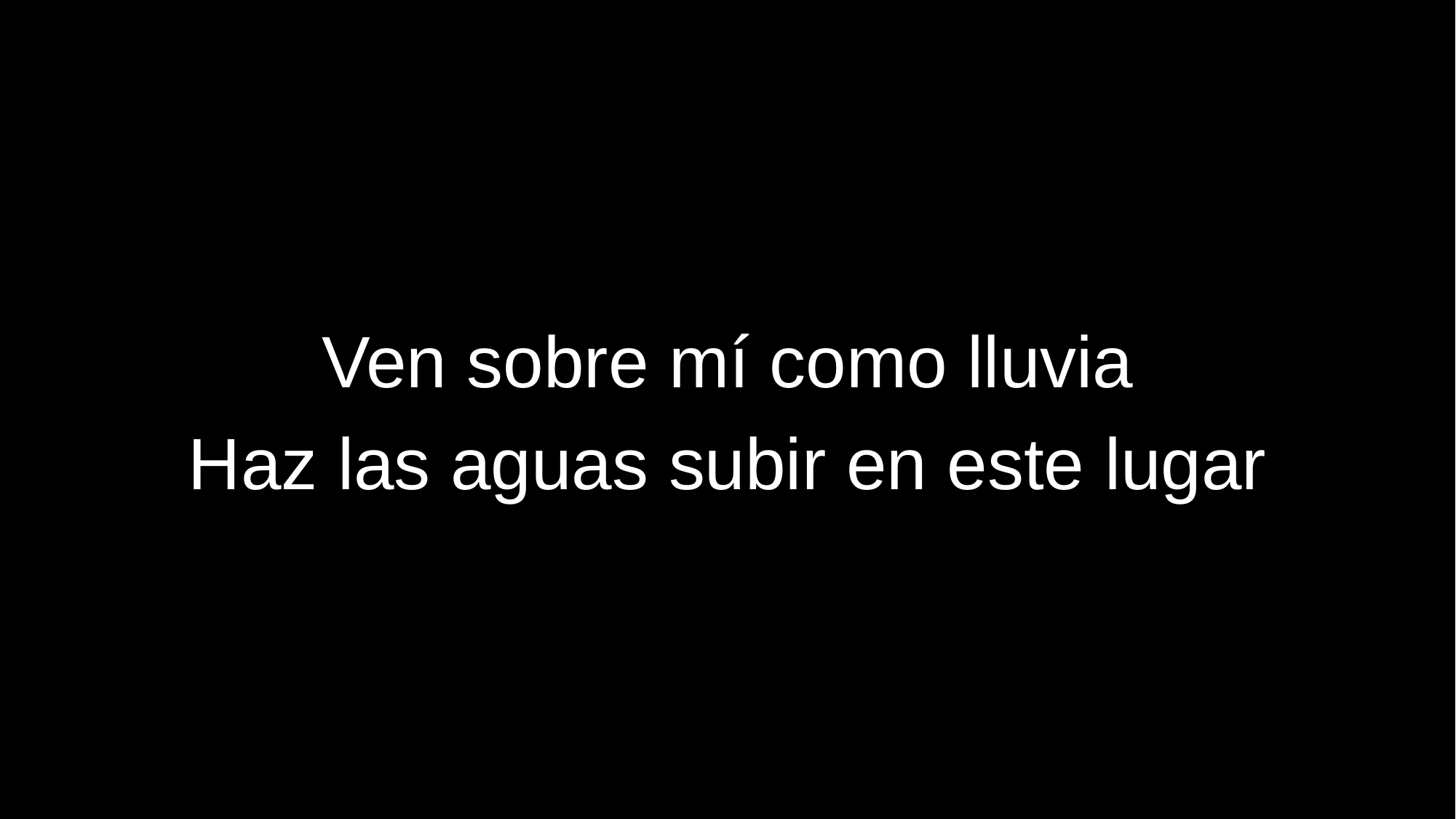

Ven sobre mí como lluvia
Haz las aguas subir en este lugar